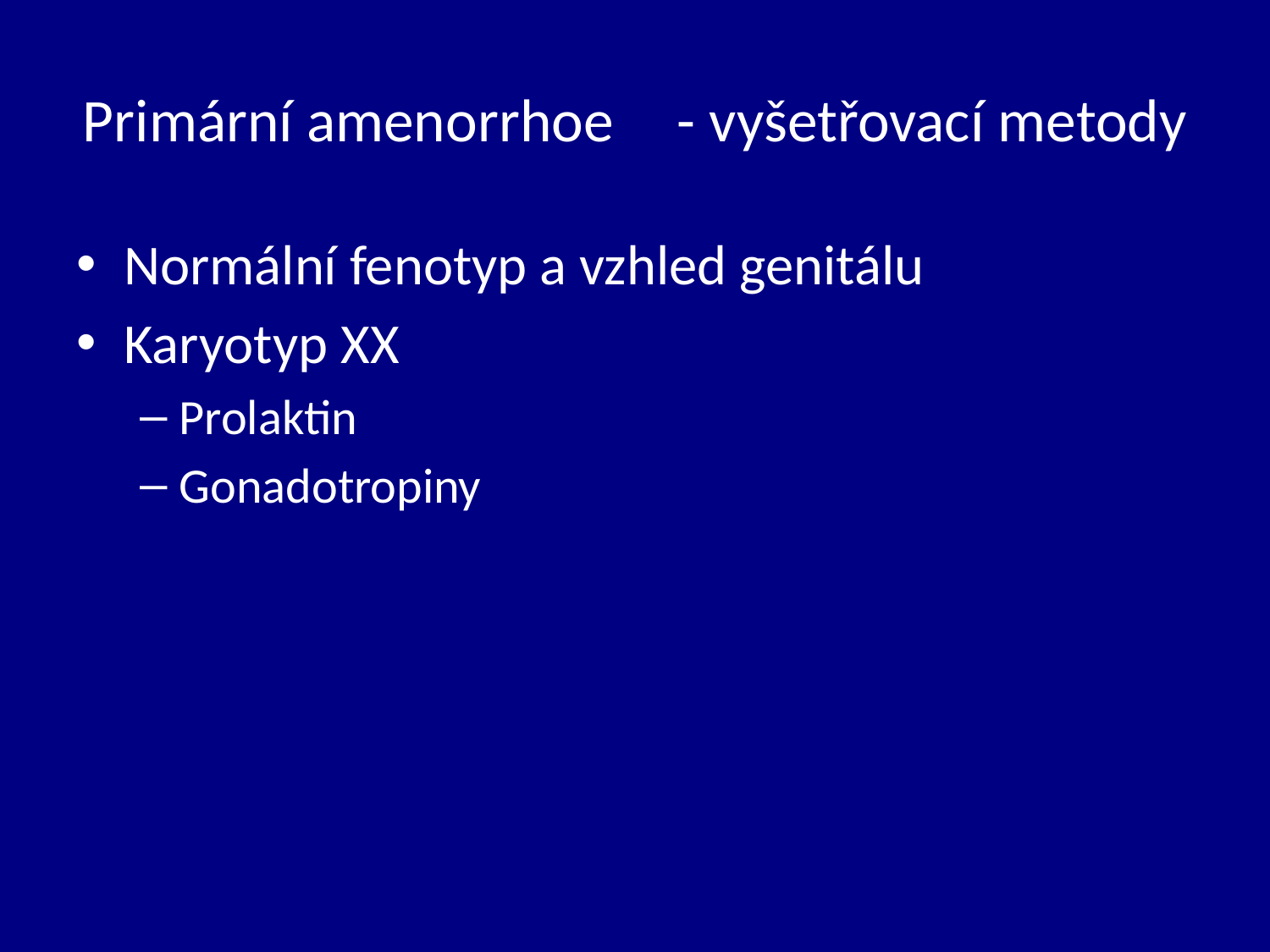

# Primární amenorrhoe	- vyšetřovací metody
Normální fenotyp a vzhled genitálu
Karyotyp XX
Prolaktin
Gonadotropiny